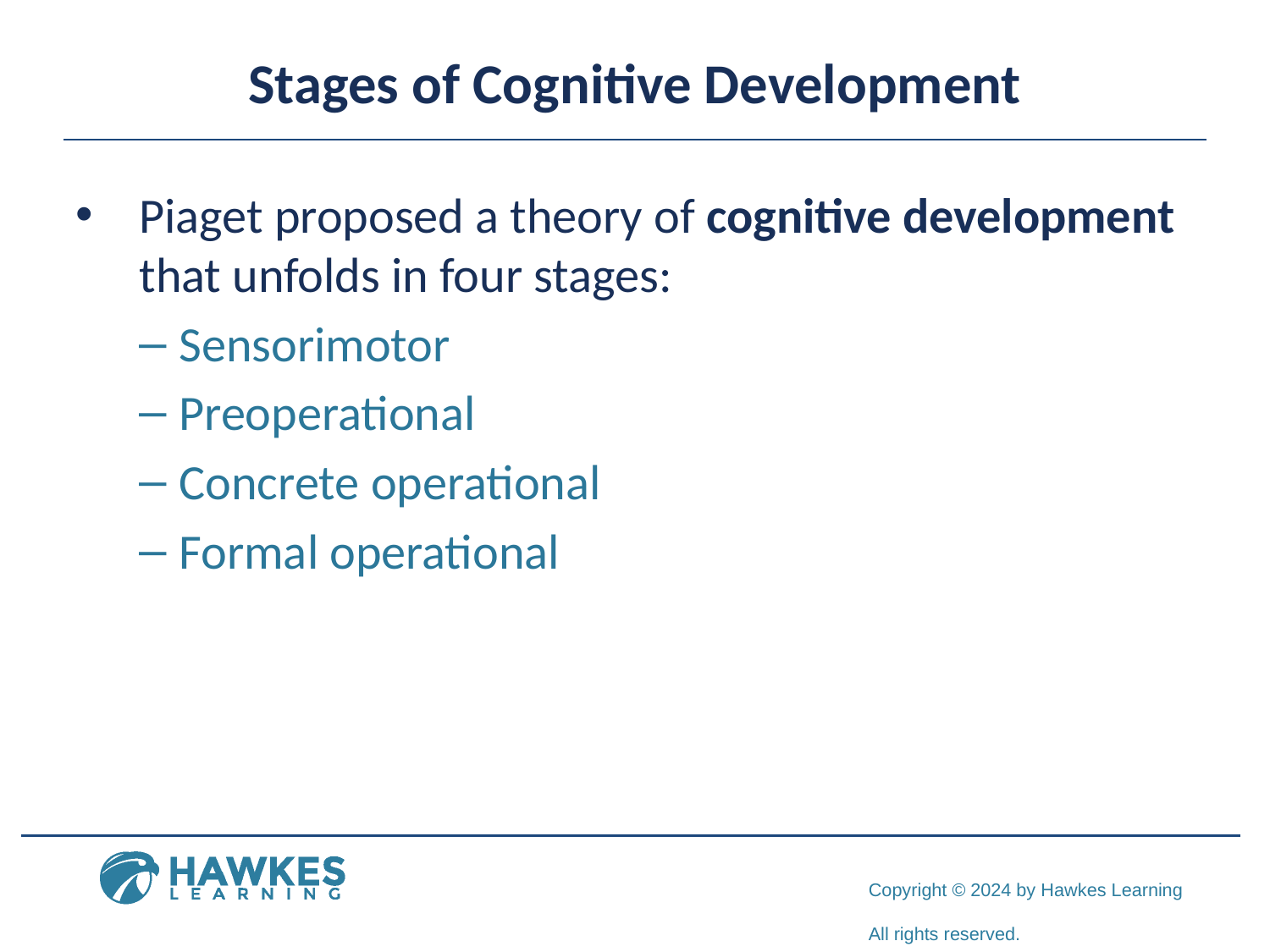

# Stages of Cognitive Development
Piaget proposed a theory of cognitive development that unfolds in four stages:
Sensorimotor
Preoperational
Concrete operational
Formal operational